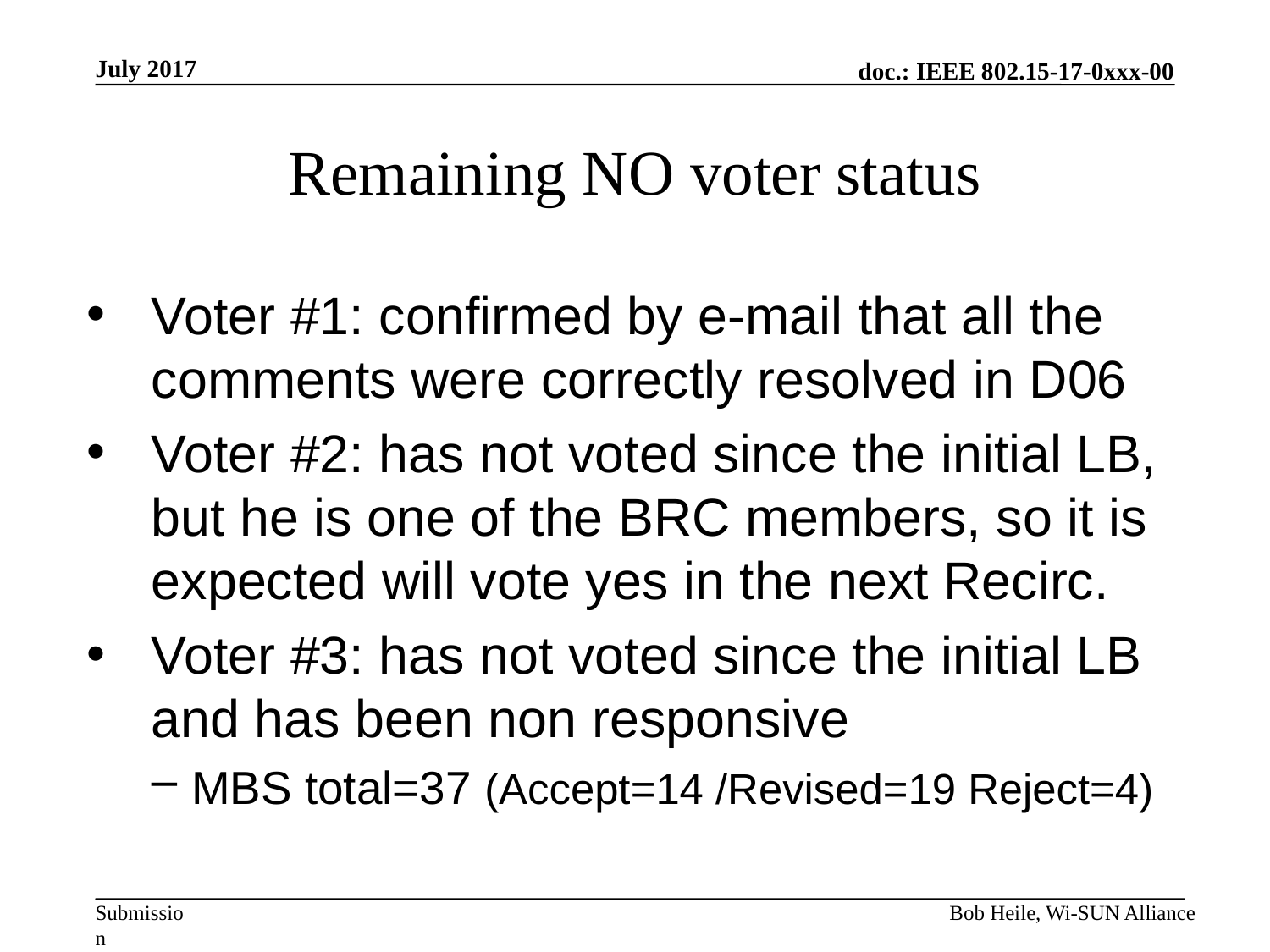

July 2017
# Remaining NO voter status
Voter #1: confirmed by e-mail that all the comments were correctly resolved in D06
Voter #2: has not voted since the initial LB, but he is one of the BRC members, so it is expected will vote yes in the next Recirc.
Voter #3: has not voted since the initial LB and has been non responsive
MBS total=37 (Accept=14 /Revised=19 Reject=4)

Bob Heile, Wi-SUN Alliance